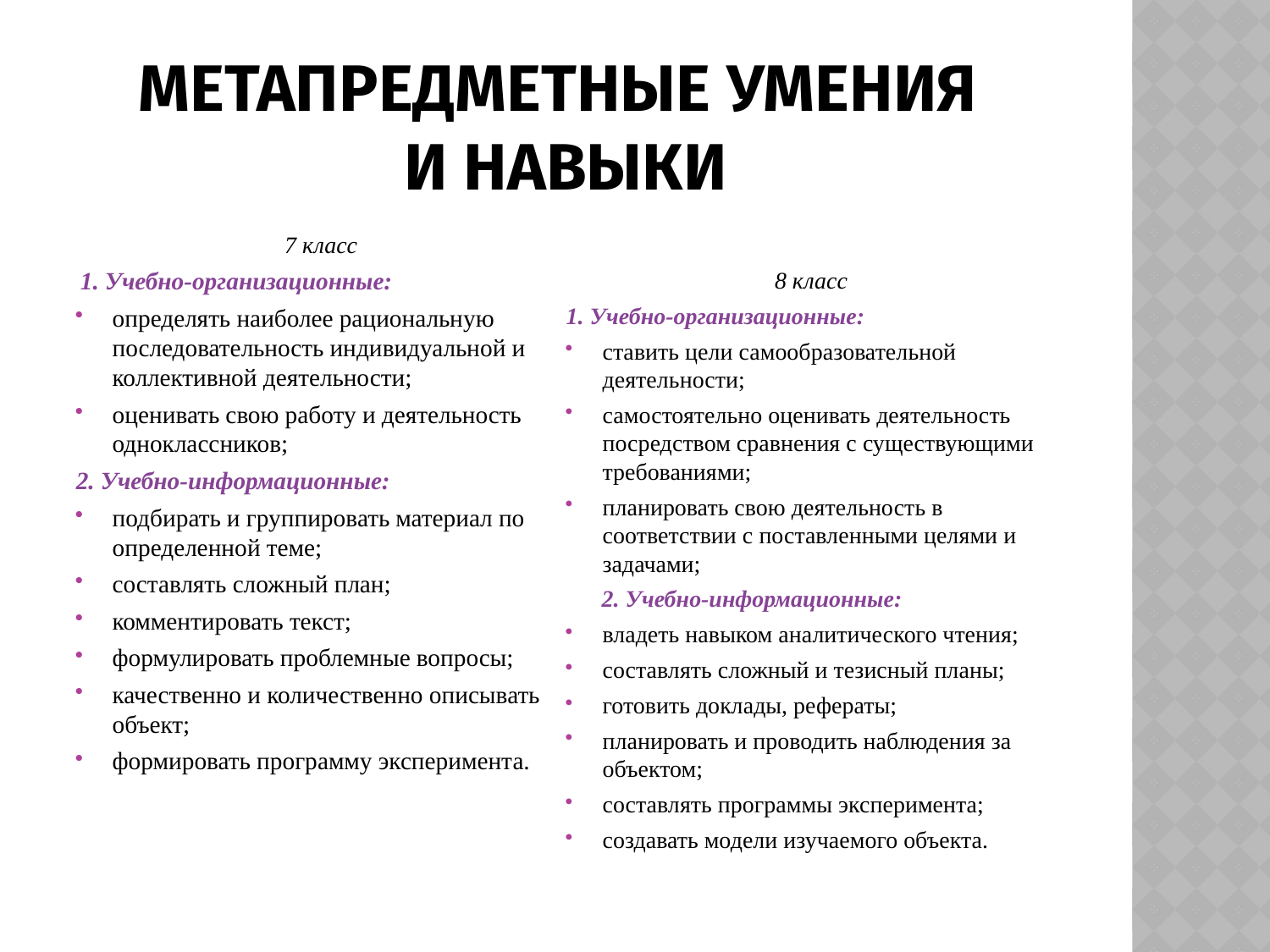

# МЕТАПРЕДМЕТНЫЕ УМЕНИЯ И НАВЫКИ
7 класс
 1. Учебно-организационные:
определять наиболее рациональную последовательность индивидуальной и коллективной деятельности;
оценивать свою работу и деятельность одноклассников;
2. Учебно-информационные:
подбирать и группировать материал по определенной теме;
составлять сложный план;
комментировать текст;
формулировать проблемные вопросы;
качественно и количественно описывать объект;
формировать программу эксперимента.

8 класс
1. Учебно-организационные:
ставить цели самообразовательной деятельности;
самостоятельно оценивать деятельность посредством сравнения с существующими требованиями;
планировать свою деятельность в соответствии с поставленными целями и задачами;
      2. Учебно-информационные:
владеть навыком аналитического чтения;
составлять сложный и тезисный планы;
готовить доклады, рефераты;
планировать и проводить наблюдения за объектом;
составлять программы эксперимента;
создавать модели изучаемого объекта.